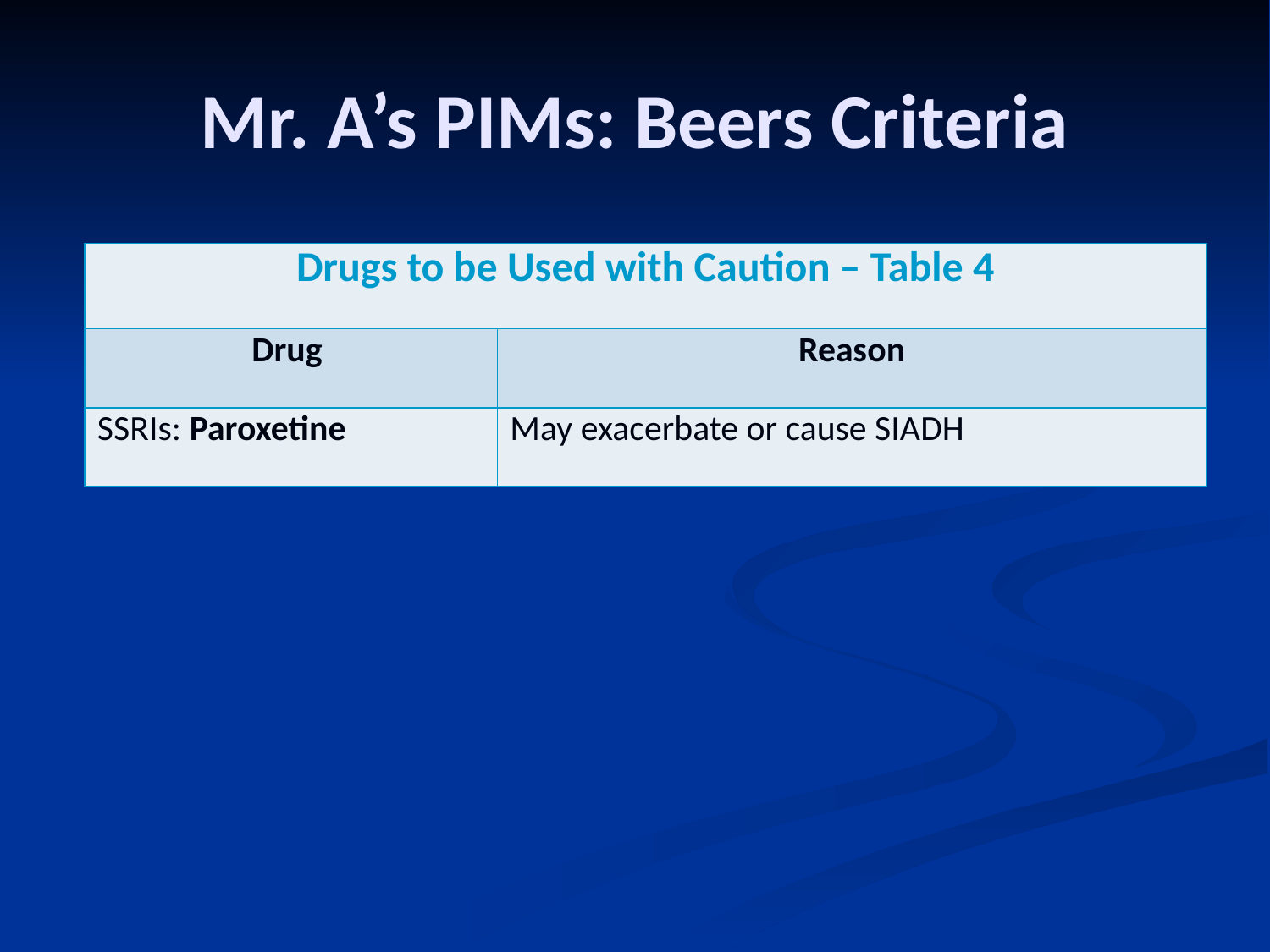

# Mr. A’s PIMs: Beers Criteria
| Drugs to be Used with Caution – Table 4 |  |
| --- | --- |
| Drug | Reason |
| SSRIs: Paroxetine | May exacerbate or cause SIADH |